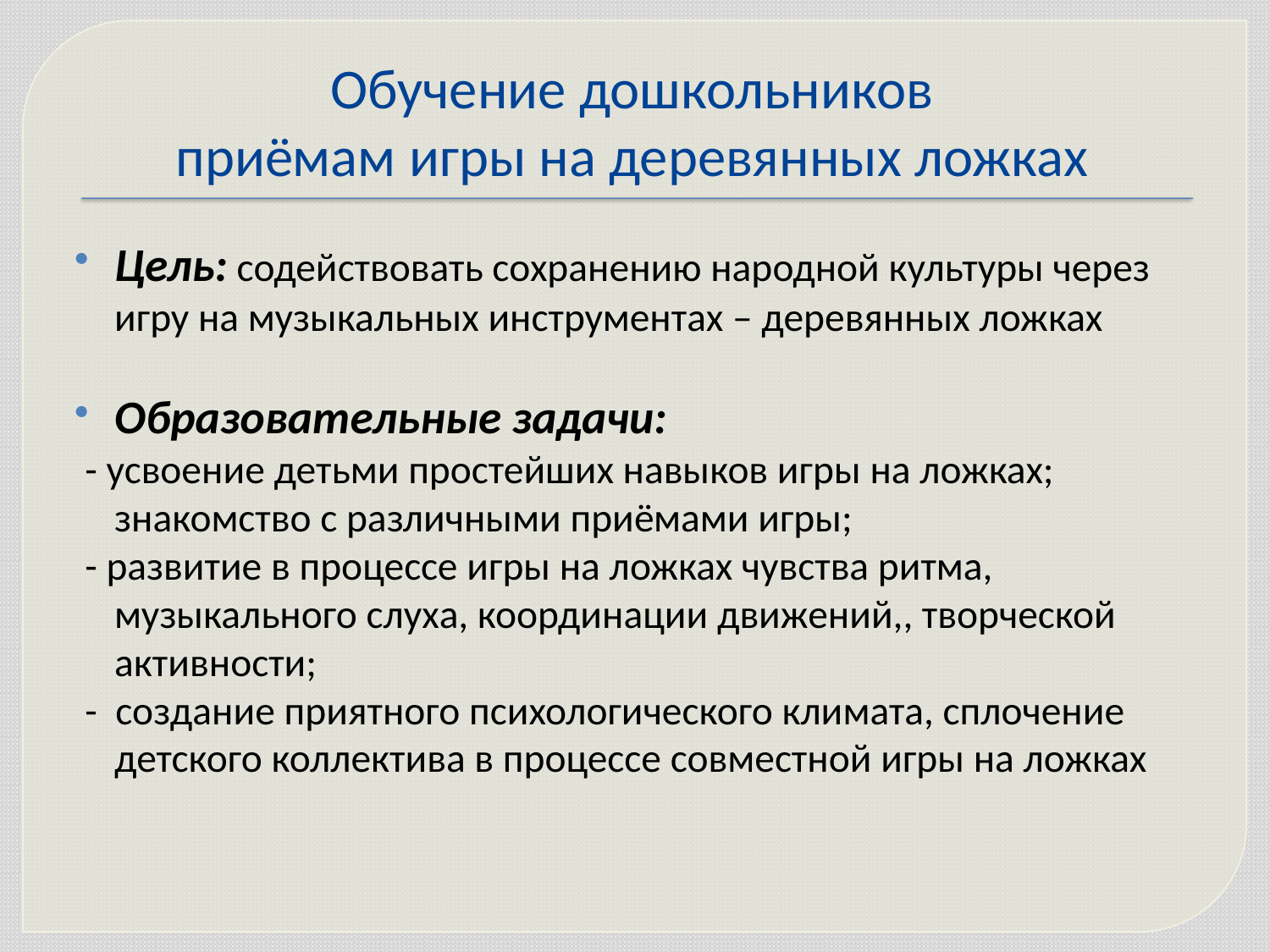

# Обучение дошкольников приёмам игры на деревянных ложках
Цель: содействовать сохранению народной культуры через игру на музыкальных инструментах – деревянных ложках

Образовательные задачи:
 - усвоение детьми простейших навыков игры на ложках; знакомство с различными приёмами игры;
 - развитие в процессе игры на ложках чувства ритма, музыкального слуха, координации движений,, творческой активности;
 -  создание приятного психологического климата, сплочение детского коллектива в процессе совместной игры на ложках